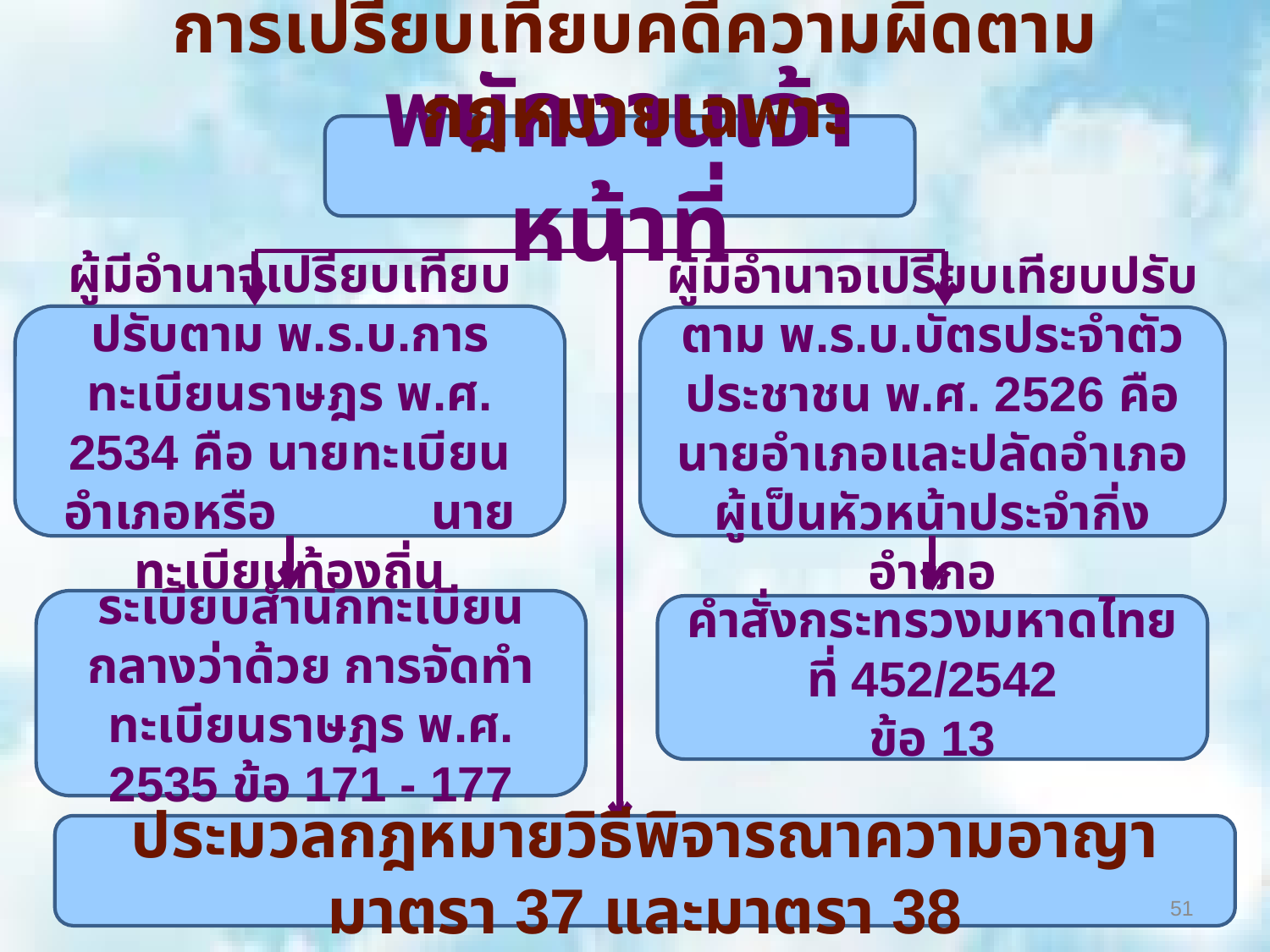

# การเปรียบเทียบคดีความผิดตามกฎหมายเฉพาะ
พนักงานเจ้าหน้าที่
ผู้มีอำนาจเปรียบเทียบปรับตาม พ.ร.บ.การทะเบียนราษฎร พ.ศ. 2534 คือ นายทะเบียนอำเภอหรือ            นายทะเบียนท้องถิ่น
ผู้มีอำนาจเปรียบเทียบปรับตาม พ.ร.บ.บัตรประจำตัวประชาชน พ.ศ. 2526 คือ นายอำเภอและปลัดอำเภอผู้เป็นหัวหน้าประจำกิ่งอำเภอ
ระเบียบสำนักทะเบียนกลางว่าด้วย การจัดทำทะเบียนราษฎร พ.ศ. 2535 ข้อ 171 - 177
คำสั่งกระทรวงมหาดไทย ที่ 452/2542
ข้อ 13
ประมวลกฎหมายวิธีพิจารณาความอาญา มาตรา 37 และมาตรา 38
51